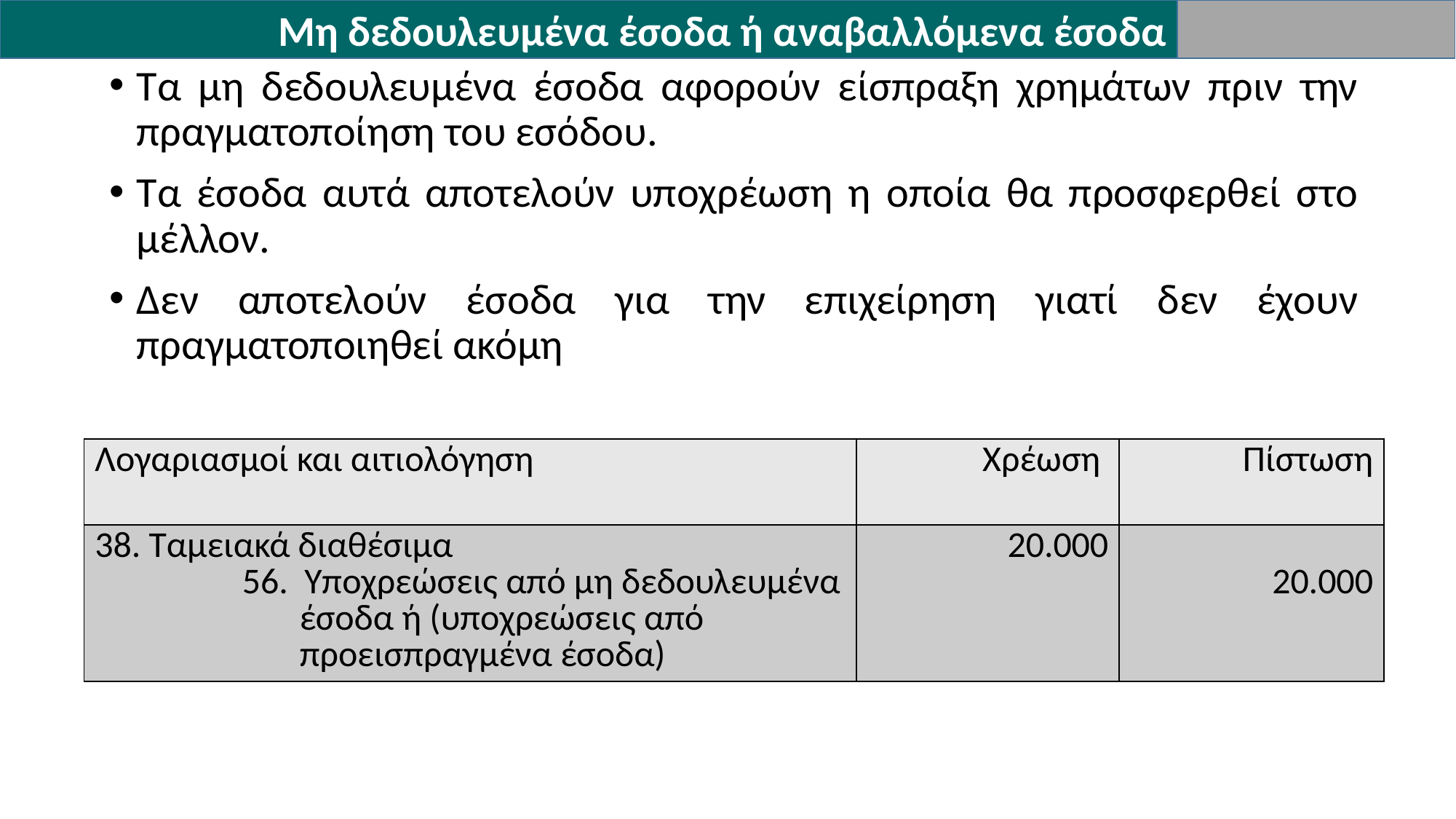

Μη δεδουλευμένα έσοδα ή αναβαλλόμενα έσοδα

Τα μη δεδουλευμένα έσοδα αφορούν είσπραξη χρημάτων πριν την πραγματοποίηση του εσόδου.
Τα έσοδα αυτά αποτελούν υποχρέωση η οποία θα προσφερθεί στο μέλλον.
Δεν αποτελούν έσοδα για την επιχείρηση γιατί δεν έχουν πραγματοποιηθεί ακόμη
| Λογαριασμοί και αιτιολόγηση | Χρέωση | Πίστωση |
| --- | --- | --- |
| 38. Ταμειακά διαθέσιμα 56. Υποχρεώσεις από μη δεδουλευμένα έσοδα ή (υποχρεώσεις από προεισπραγμένα έσοδα) | 20.000 | 20.000 |